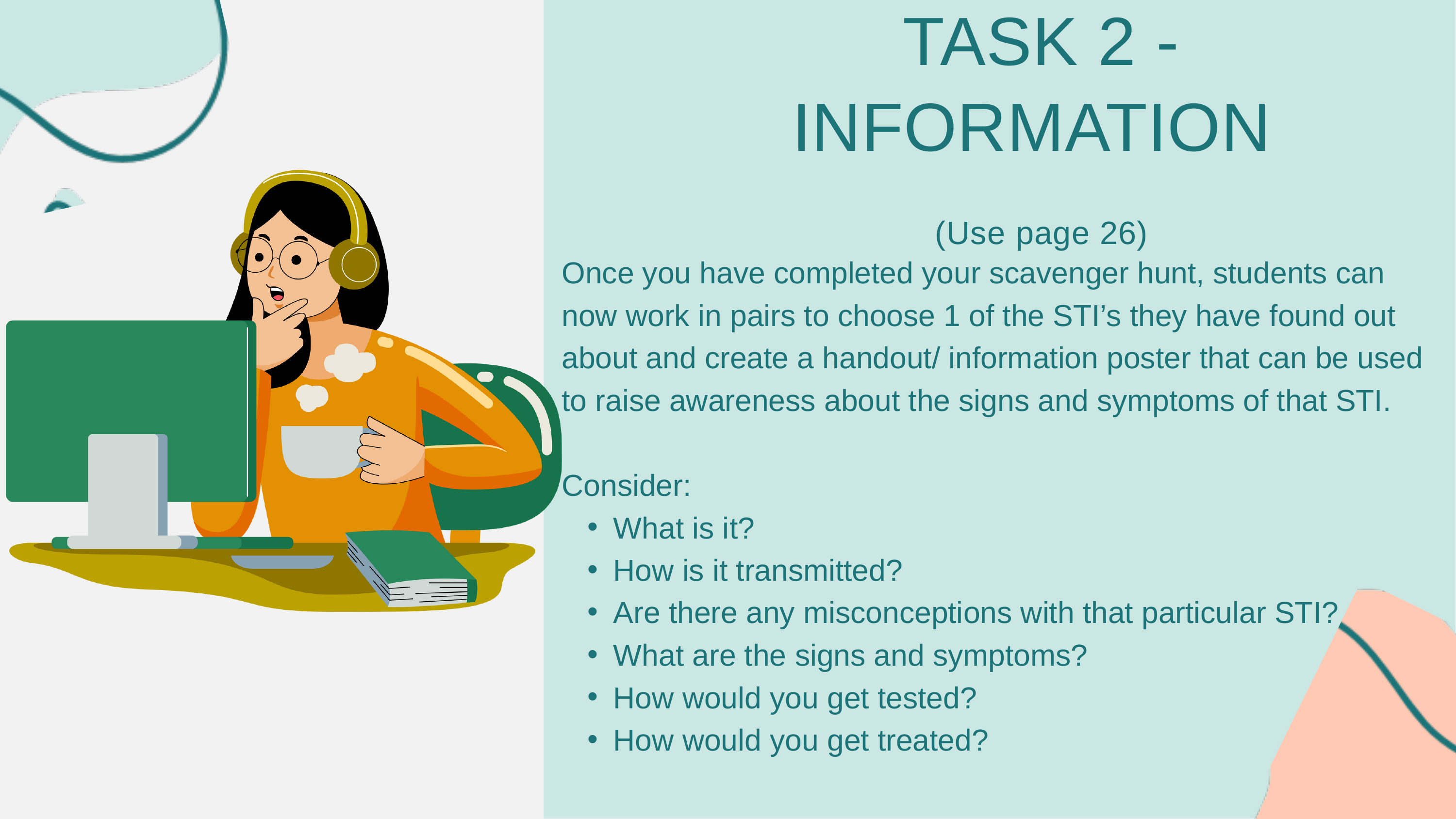

TASK 2 - INFORMATION
(Use page 26)

Once you have completed your scavenger hunt, students can now work in pairs to choose 1 of the STI’s they have found out about and create a handout/ information poster that can be used to raise awareness about the signs and symptoms of that STI.

Consider:
What is it?
How is it transmitted?
Are there any misconceptions with that particular STI?
What are the signs and symptoms?
How would you get tested?
How would you get treated?